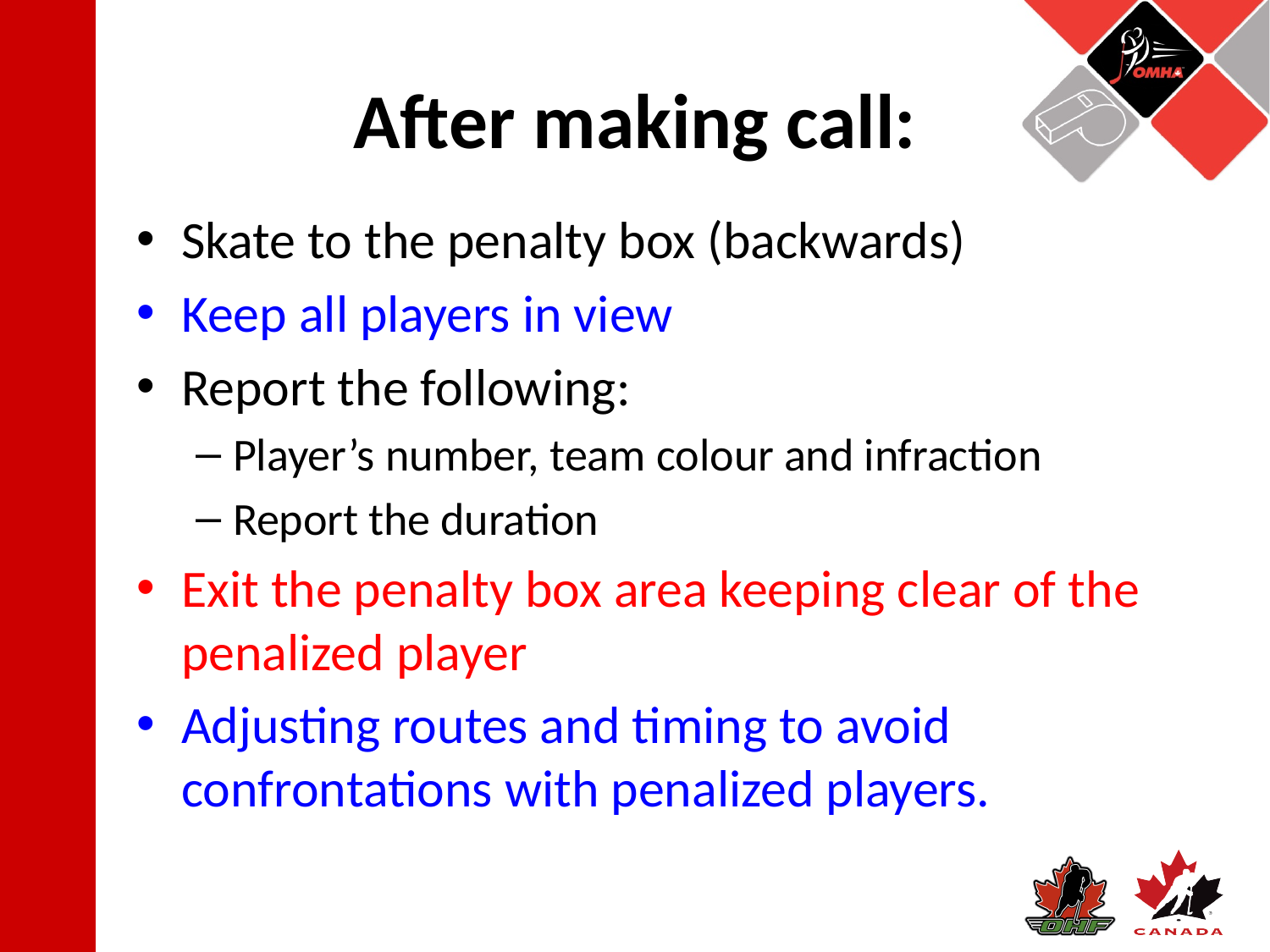

# After making call:
Skate to the penalty box (backwards)
Keep all players in view
Report the following:
Player’s number, team colour and infraction
Report the duration
Exit the penalty box area keeping clear of the penalized player
Adjusting routes and timing to avoid confrontations with penalized players.